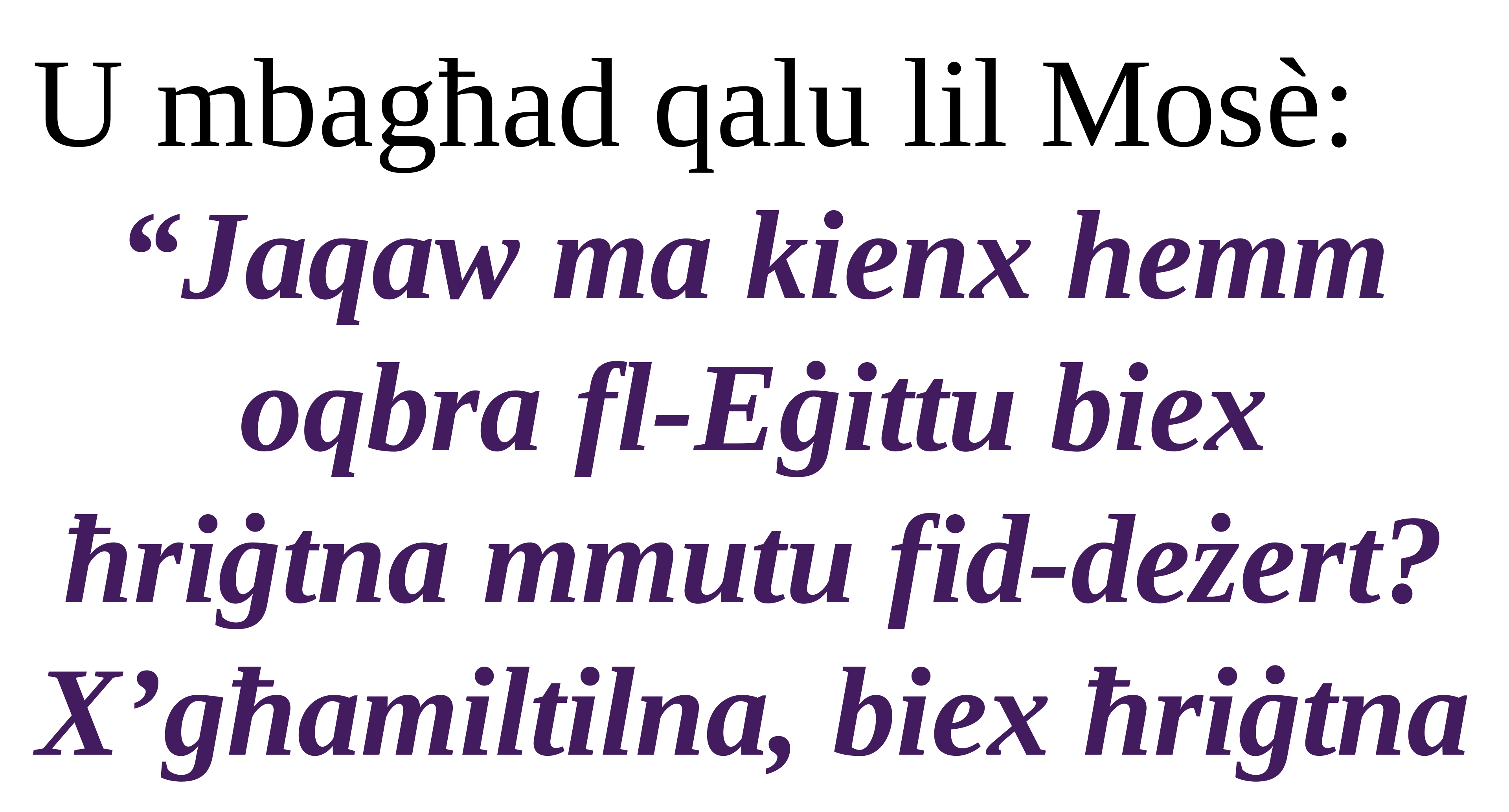

U mbagħad qalu lil Mosè:
“Jaqaw ma kienx hemm oqbra fl-Eġittu biex ħriġtna mmutu fid-deżert? X’għamiltilna, biex ħriġtna